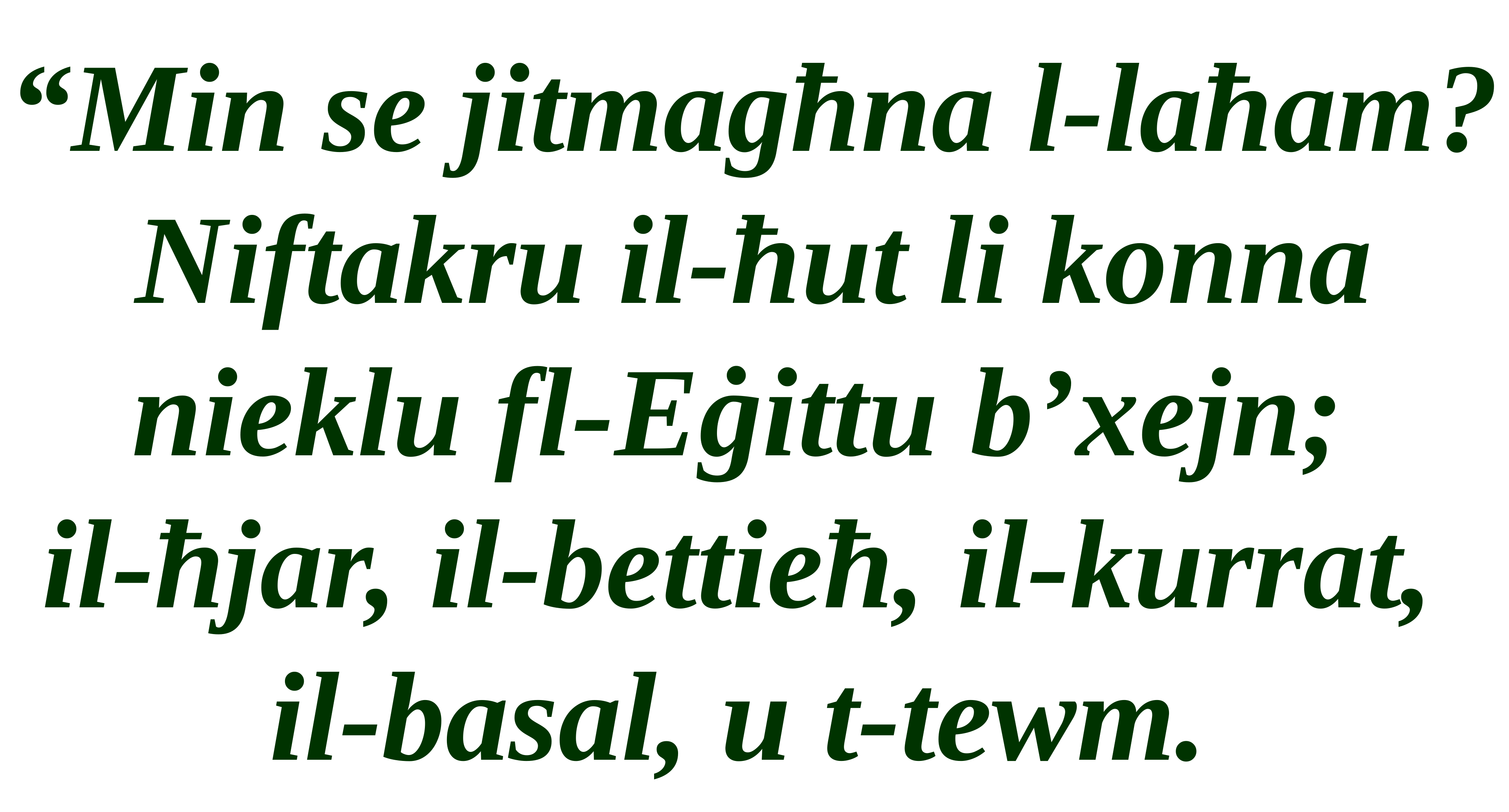

“Min se jitmagħna l-laħam? Niftakru il-ħut li konna nieklu fl-Eġittu b’xejn;
il-ħjar, il-bettieħ, il-kurrat,
il-basal, u t-tewm.